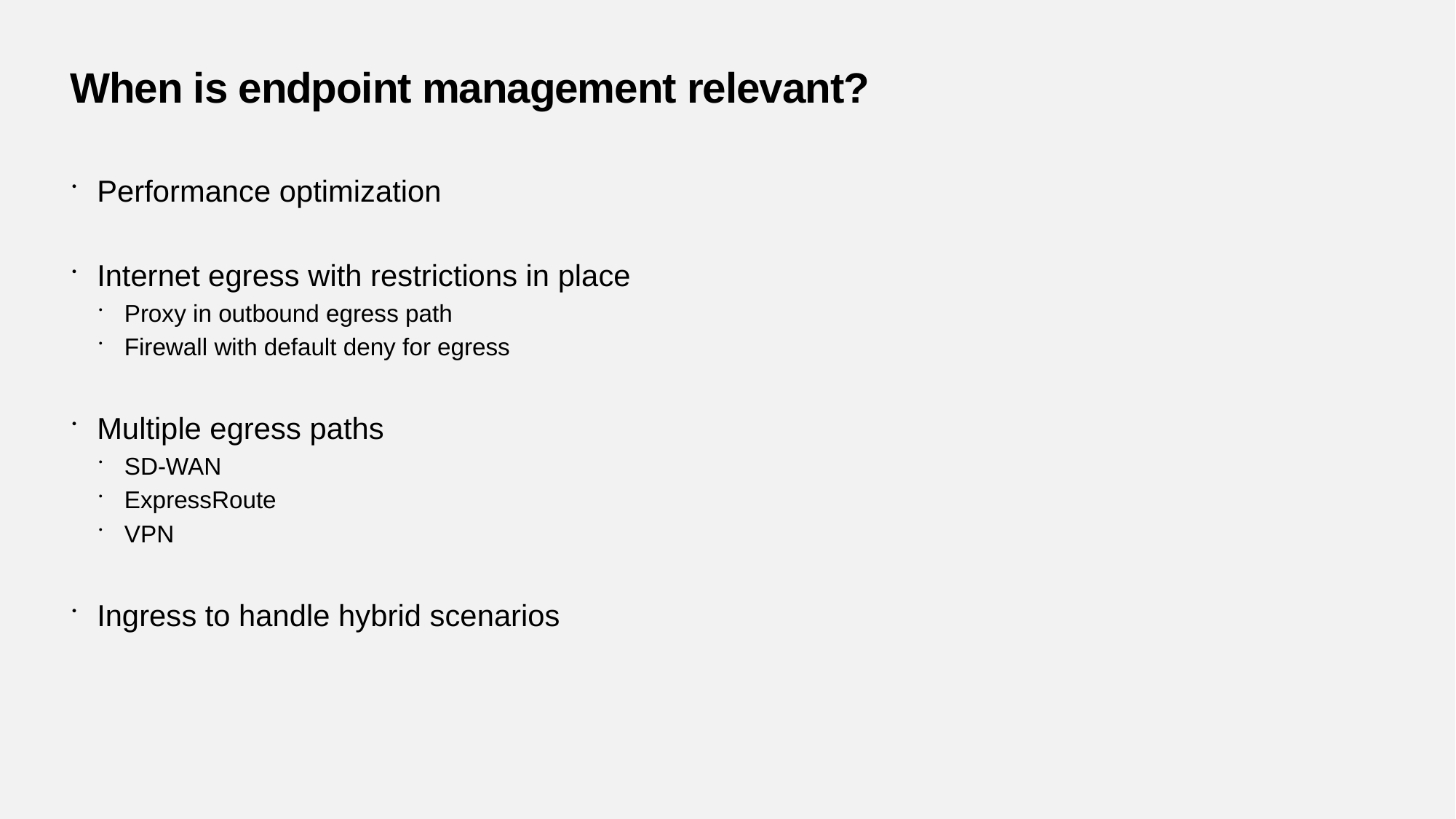

# When is endpoint management relevant?
Performance optimization

Internet egress with restrictions in place
Proxy in outbound egress path
Firewall with default deny for egress

Multiple egress paths
SD-WAN
ExpressRoute
VPN

Ingress to handle hybrid scenarios